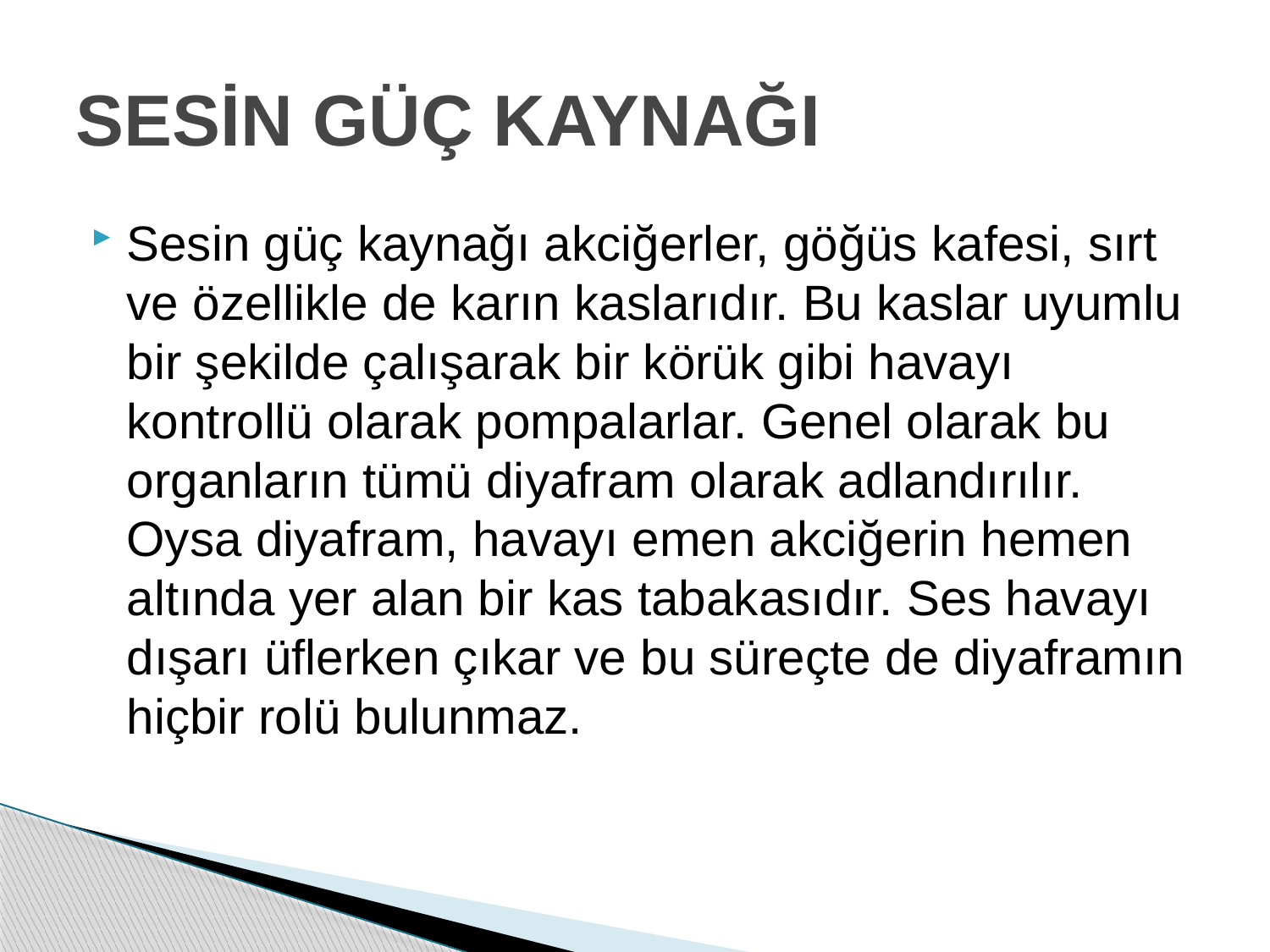

# SESİN GÜÇ KAYNAĞI
Sesin güç kaynağı akciğerler, göğüs kafesi, sırt ve özellikle de karın kaslarıdır. Bu kaslar uyumlu bir şekilde çalışarak bir körük gibi havayı kontrollü olarak pompalarlar. Genel olarak bu organların tümü diyafram olarak adlandırılır. Oysa diyafram, havayı emen akciğerin hemen altında yer alan bir kas tabakasıdır. Ses havayı dışarı üflerken çıkar ve bu süreçte de diyaframın hiçbir rolü bulunmaz.